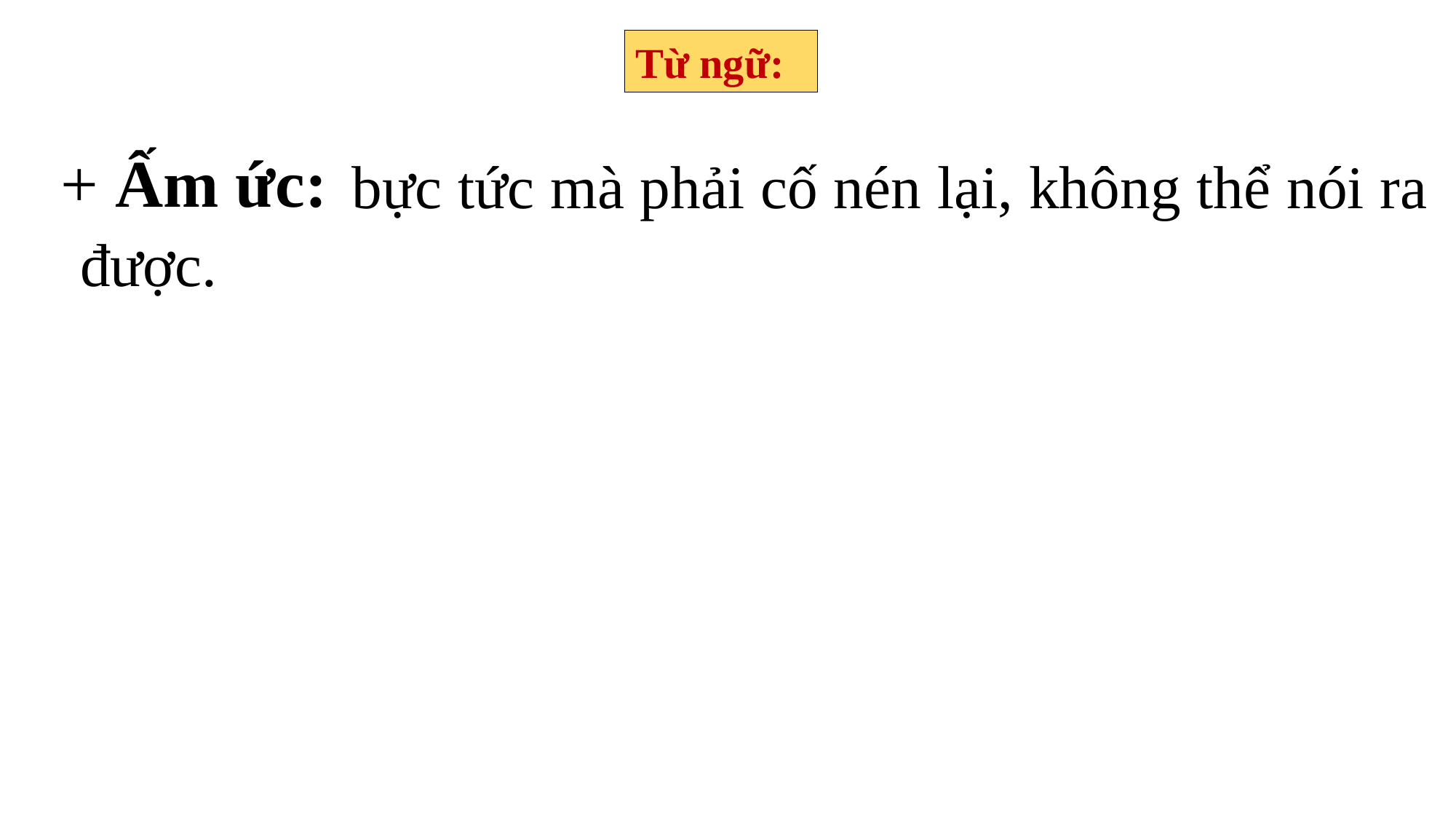

Từ ngữ:
+ Ấm ức:
                 bực tức mà phải cố nén lại, không thể nói ra được.